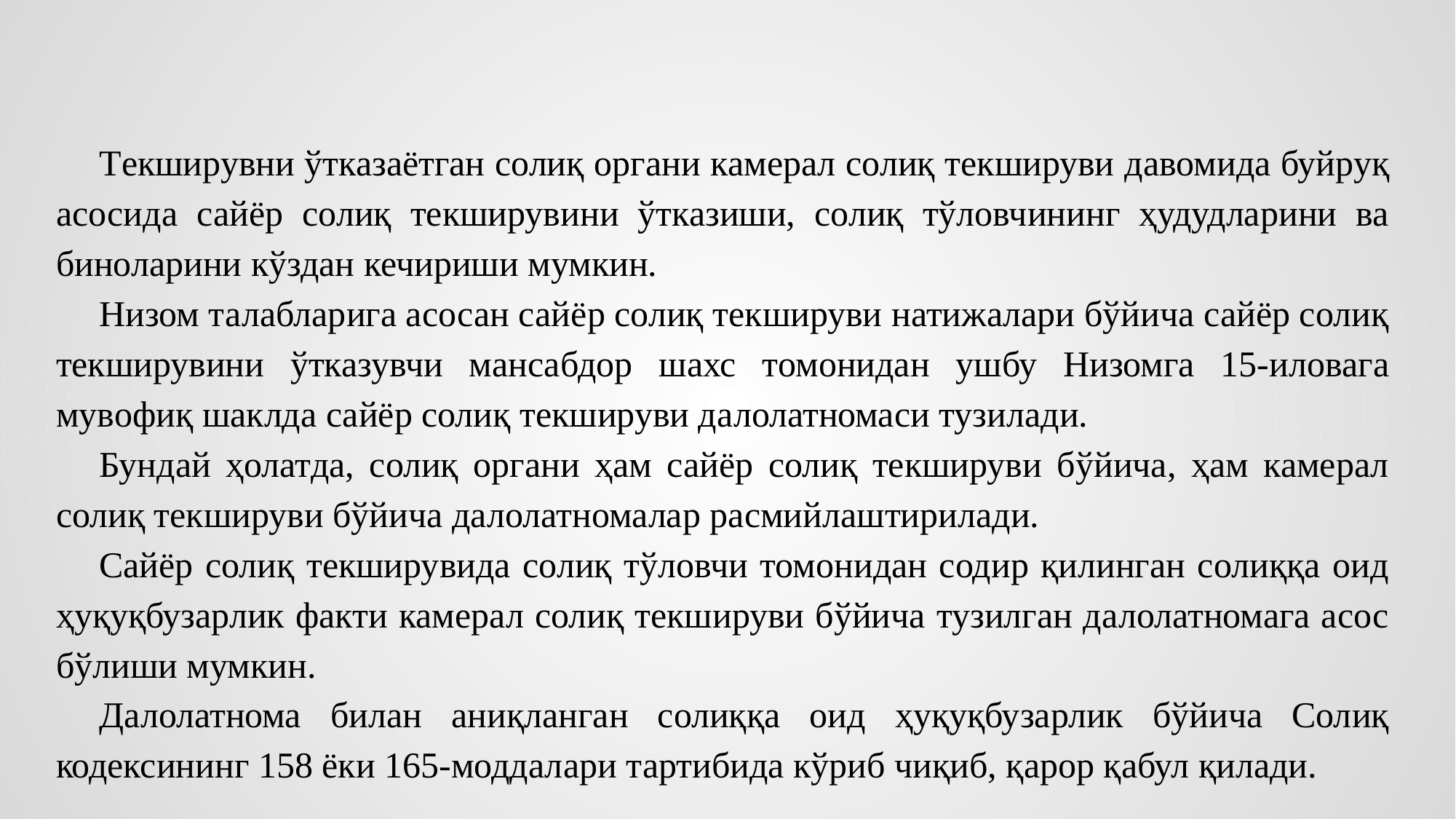

Tекширувни ўтказаётган солиқ органи камерал солиқ текшируви давомида буйруқ асосида сайёр солиқ текширувини ўтказиши, солиқ тўловчининг ҳудудларини ва биноларини кўздан кечириши мумкин.
Низом талабларига асосан сайёр солиқ текшируви натижалари бўйича сайёр солиқ текширувини ўтказувчи мансабдор шахс томонидан ушбу Низомга 15-иловага мувофиқ шаклда сайёр солиқ текшируви далолатномаси тузилади.
Бундай ҳолатда, солиқ органи ҳам сайёр солиқ текшируви бўйича, ҳам камерал солиқ текшируви бўйича далолатномалар расмийлаштирилади.
Сайёр солиқ текширувида солиқ тўловчи томонидан содир қилинган солиққа оид ҳуқуқбузарлик факти камерал солиқ текшируви бўйича тузилган далолатномага асос бўлиши мумкин.
Далолатнома билан аниқланган солиққа оид ҳуқуқбузарлик бўйича Солиқ кодексининг 158 ёки 165-моддалари тартибида кўриб чиқиб, қарор қабул қилади.